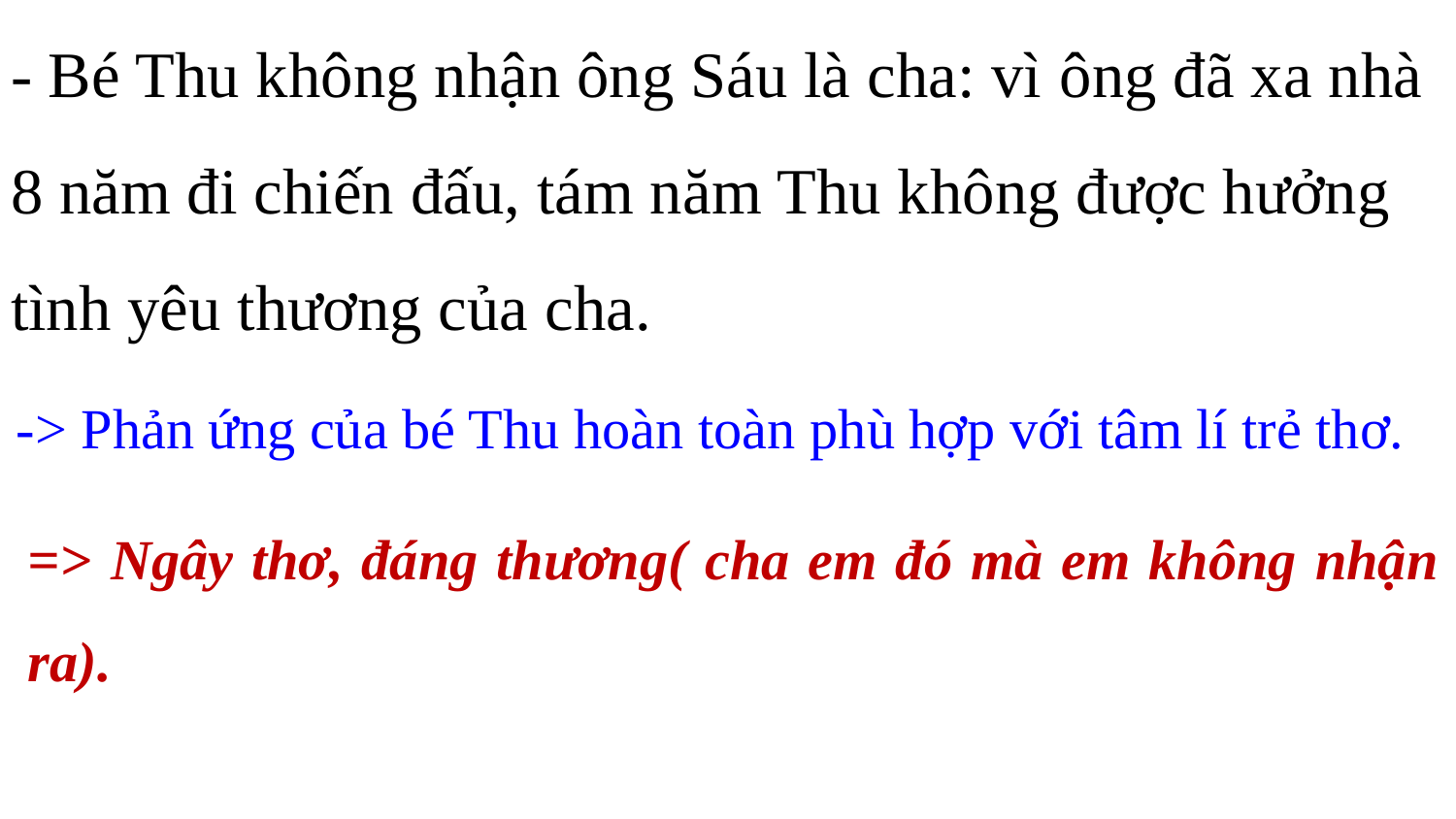

- Bé Thu không nhận ông Sáu là cha: vì ông đã xa nhà 8 năm đi chiến đấu, tám năm Thu không được hưởng tình yêu thương của cha.
-> Phản ứng của bé Thu hoàn toàn phù hợp với tâm lí trẻ thơ.
=> Ngây thơ, đáng thương( cha em đó mà em không nhận ra).